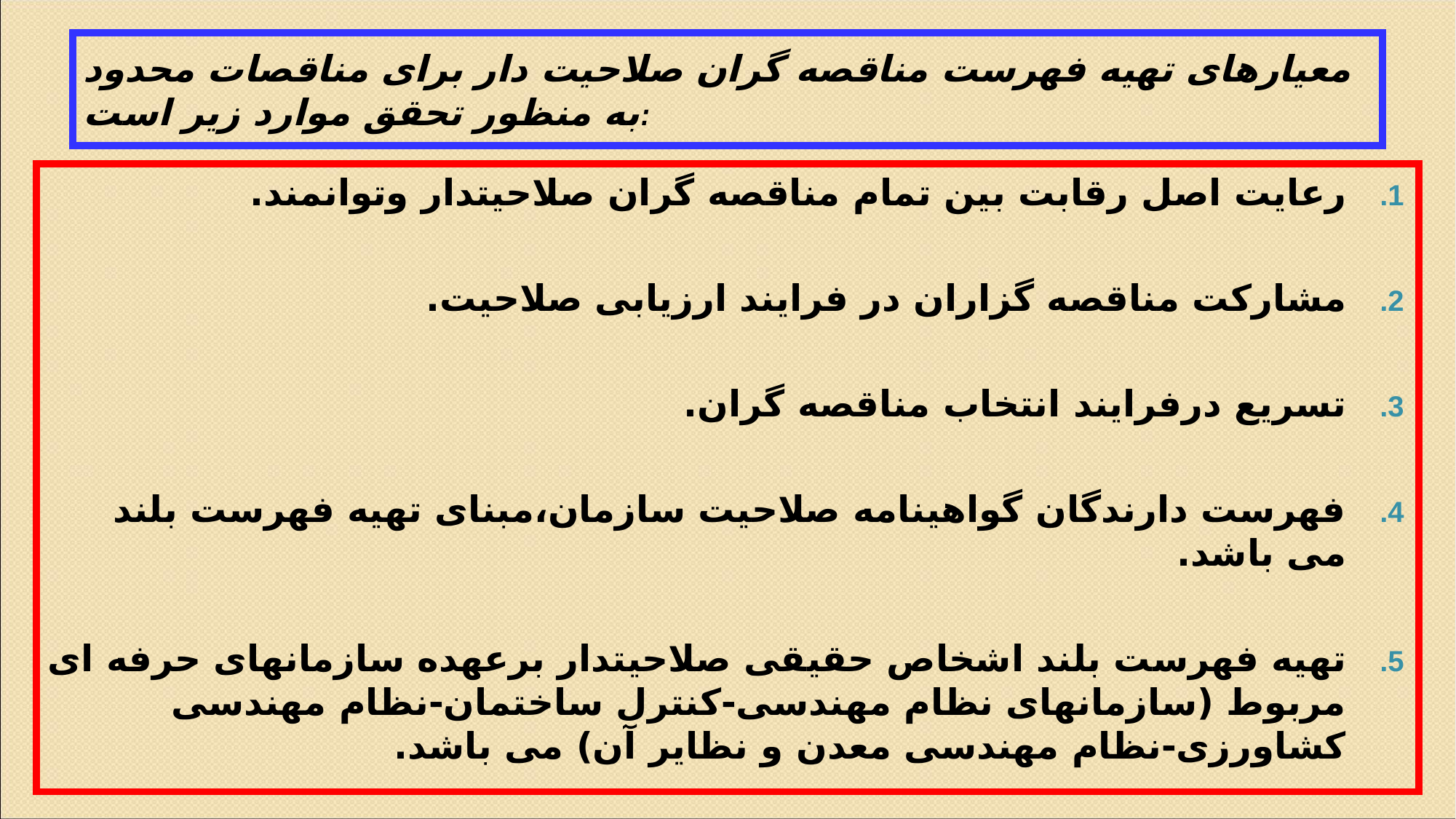

# معیارهای تهیه فهرست مناقصه گران صلاحیت دار برای مناقصات محدود به منظور تحقق موارد زیر است:
رعایت اصل رقابت بین تمام مناقصه گران صلاحیتدار وتوانمند.

مشارکت مناقصه گزاران در فرایند ارزیابی صلاحیت.

تسریع درفرایند انتخاب مناقصه گران.

فهرست دارندگان گواهینامه صلاحیت سازمان،مبنای تهیه فهرست بلند می باشد.

تهیه فهرست بلند اشخاص حقیقی صلاحیتدار برعهده سازمانهای حرفه ای مربوط (سازمانهای نظام مهندسی-کنترل ساختمان-نظام مهندسی کشاورزی-نظام مهندسی معدن و نظایر آن) می باشد.

فهرست بلند،درصورت عدم انتشار فهرست جدید، دو سال اعتبار دارد.